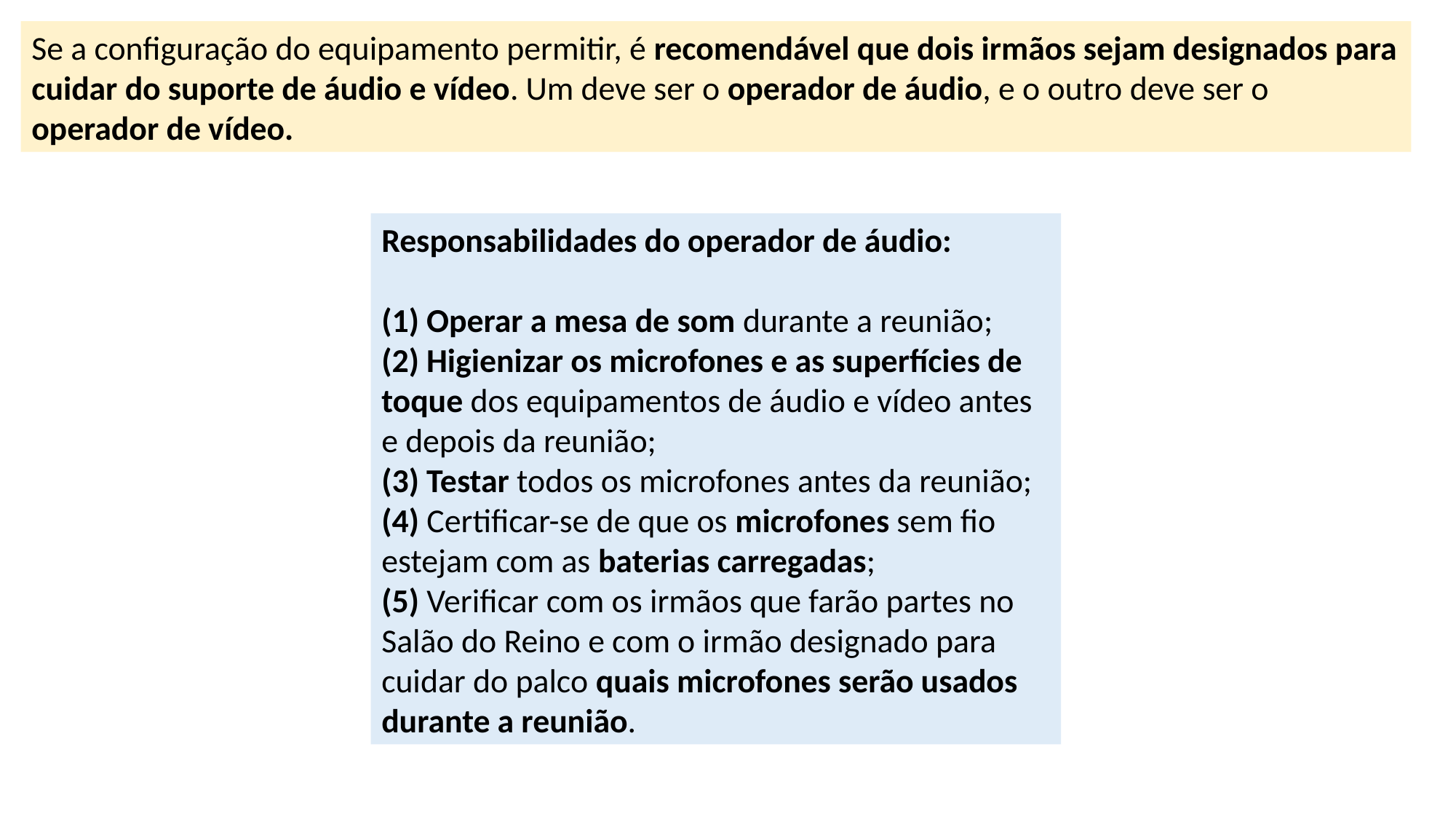

Se a configuração do equipamento permitir, é recomendável que dois irmãos sejam designados para cuidar do suporte de áudio e vídeo. Um deve ser o operador de áudio, e o outro deve ser o operador de vídeo.
Responsabilidades do operador de áudio:

(1) Operar a mesa de som durante a reunião;
(2) Higienizar os microfones e as superfícies de toque dos equipamentos de áudio e vídeo antes e depois da reunião;
(3) Testar todos os microfones antes da reunião; (4) Certificar-se de que os microfones sem fio estejam com as baterias carregadas;
(5) Verificar com os irmãos que farão partes no Salão do Reino e com o irmão designado para cuidar do palco quais microfones serão usados durante a reunião.